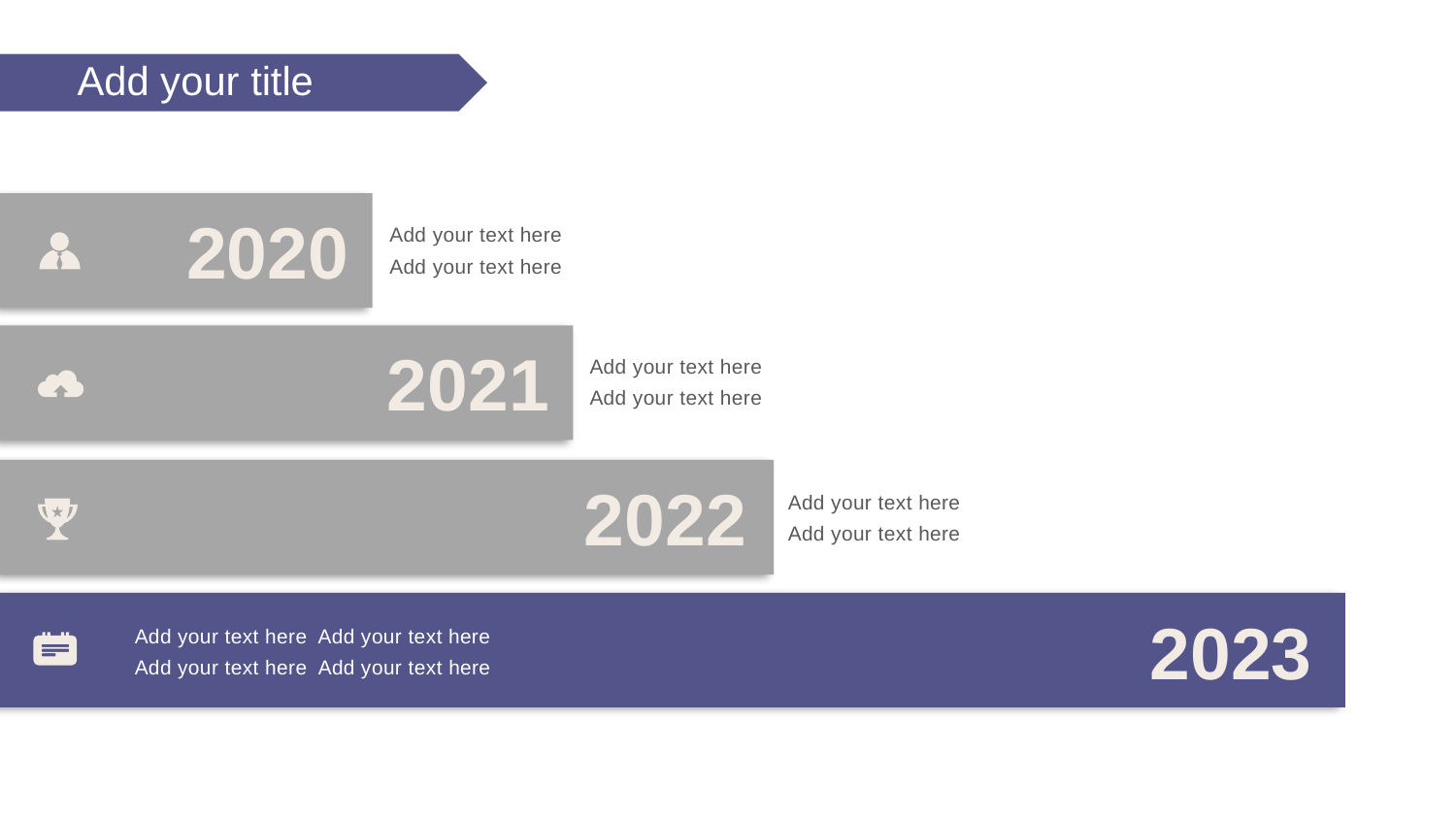

Add your title

2020

Add your text here
Add your text here

2021

Add your text here
Add your text here

2022

Add your text here
Add your text here

2023

Add your text here  Add your text here
Add your text here  Add your text here